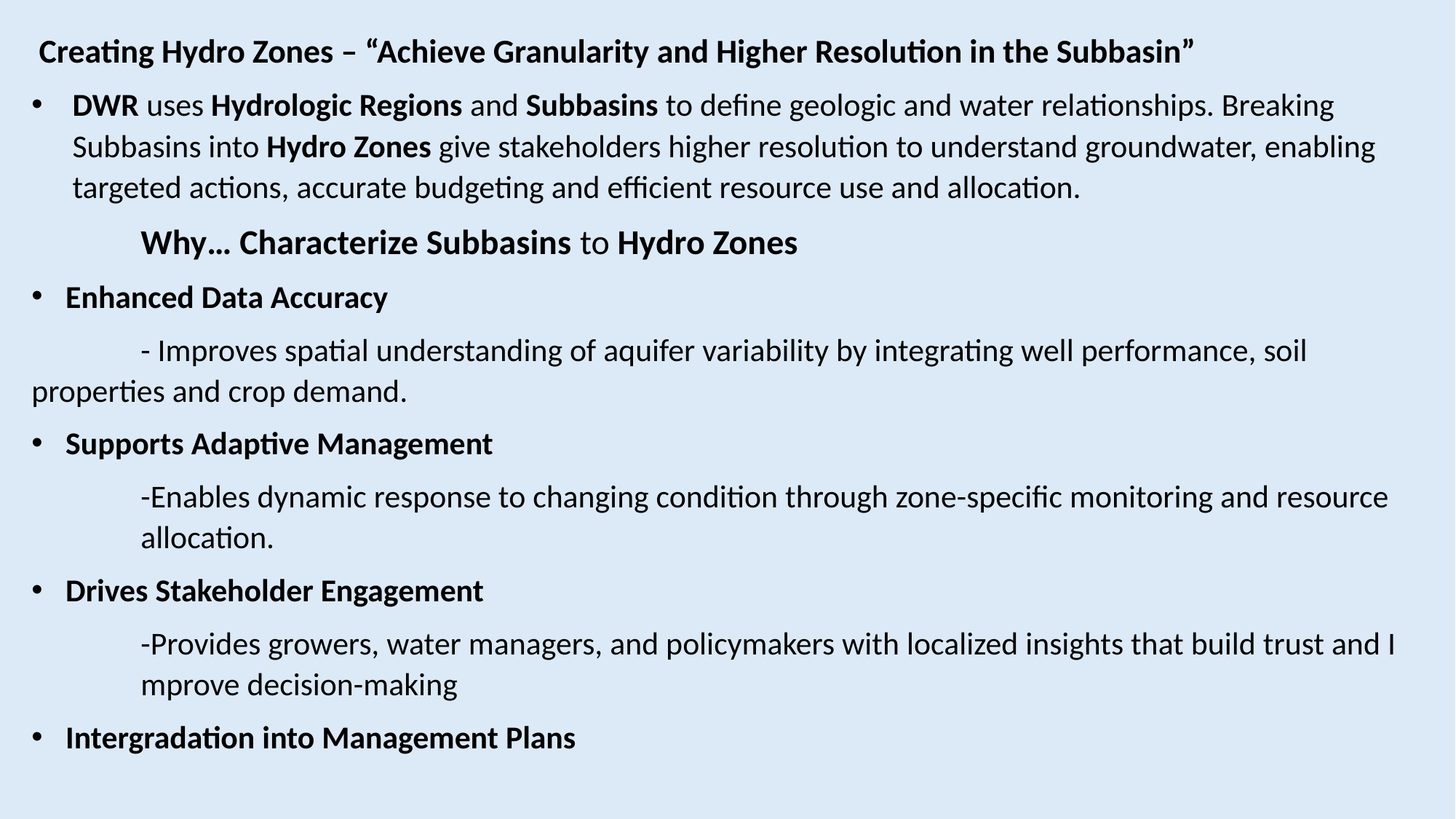

Creating Hydro Zones – “Achieve Granularity and Higher Resolution in the Subbasin”
DWR uses Hydrologic Regions and Subbasins to define geologic and water relationships. Breaking Subbasins into Hydro Zones give stakeholders higher resolution to understand groundwater, enabling targeted actions, accurate budgeting and efficient resource use and allocation.
 	Why… Characterize Subbasins to Hydro Zones
Enhanced Data Accuracy
	- Improves spatial understanding of aquifer variability by integrating well performance, soil 	properties and crop demand.
Supports Adaptive Management
	-Enables dynamic response to changing condition through zone-specific monitoring and resource 	allocation.
Drives Stakeholder Engagement
	-Provides growers, water managers, and policymakers with localized insights that build trust and I	mprove decision-making
Intergradation into Management Plans